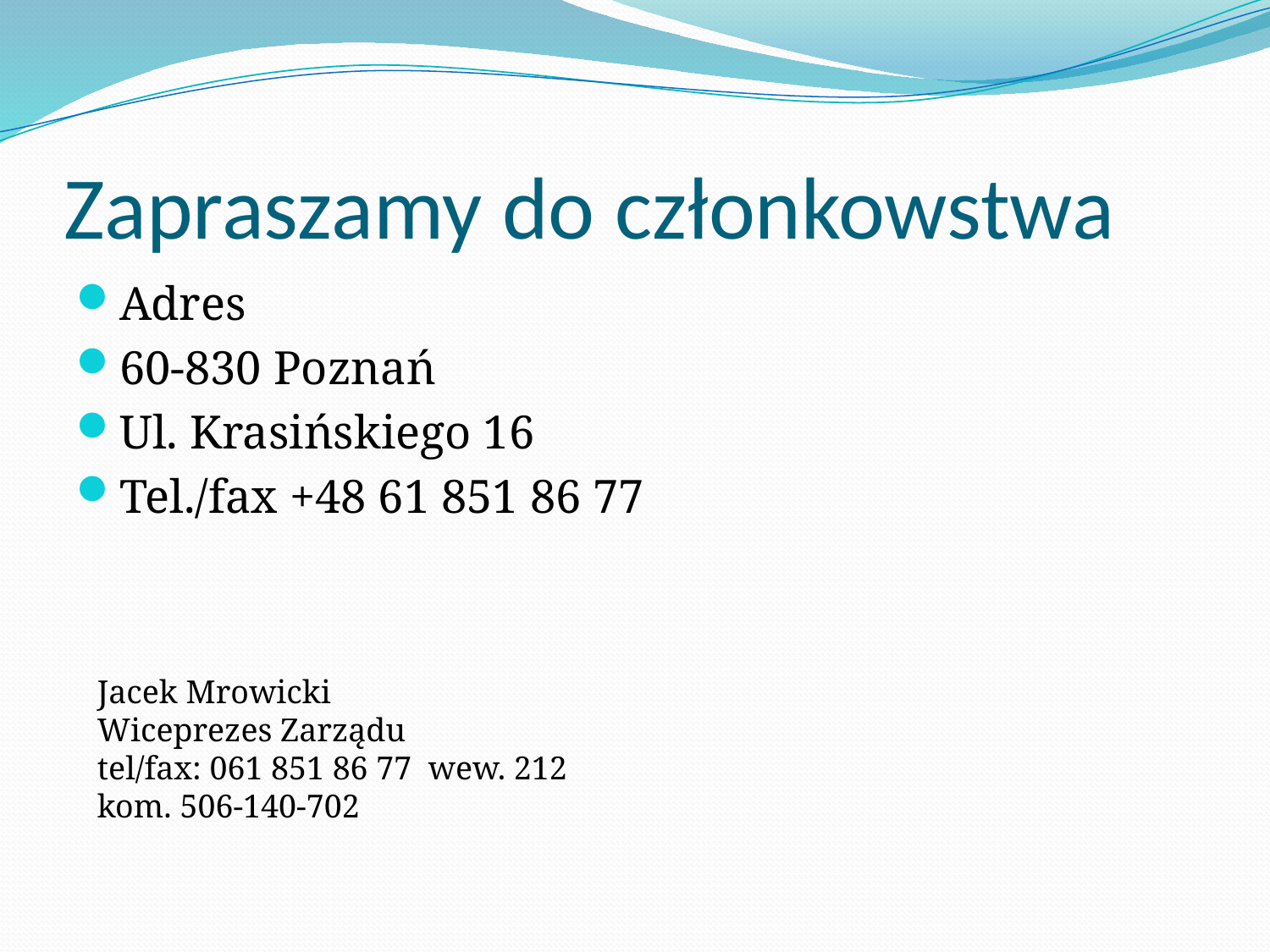

# Zapraszamy do członkowstwa
Adres
60-830 Poznań
Ul. Krasińskiego 16
Tel./fax +48 61 851 86 77
Jacek Mrowicki
Wiceprezes Zarządu
tel/fax: 061 851 86 77  wew. 212
kom. 506-140-702